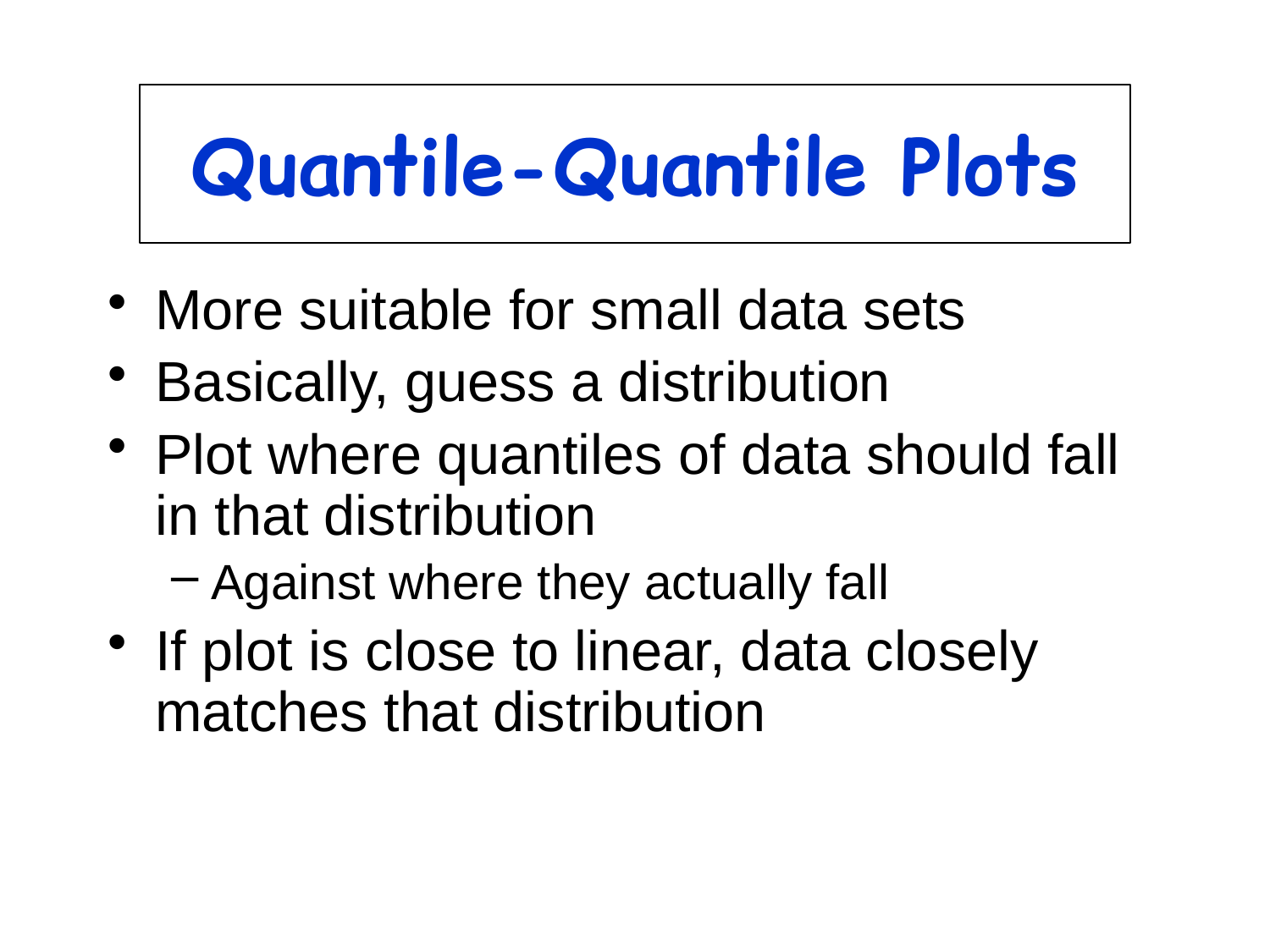

# Quantile-Quantile Plots
More suitable for small data sets
Basically, guess a distribution
Plot where quantiles of data should fall in that distribution
Against where they actually fall
If plot is close to linear, data closely matches that distribution